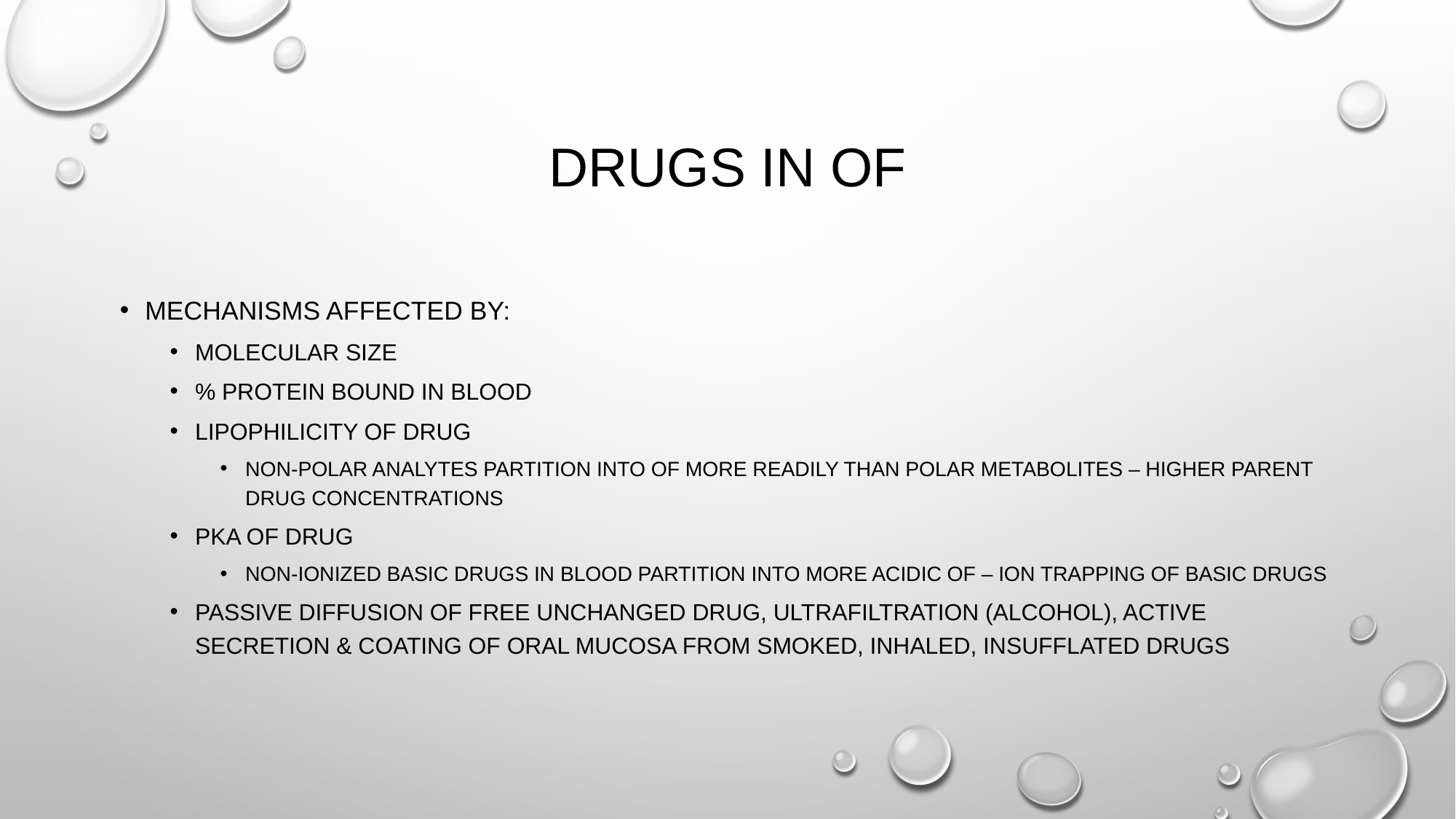

# Drugs in OF
mechanisms affected by:
Molecular size
% protein bound in blood
Lipophilicity of drug
Non-polar analytes partition into OF more readily than polar metabolites – higher parent drug concentrations
Pka of drug
Non-ionized basic drugs in blood partition into more acidic OF – ion trapping of basic drugs
Passive diffusion of free unchanged drug, ultrafiltration (alcohol), active secretion & coating of oral mucosa from smoked, inhaled, insufflated drugs